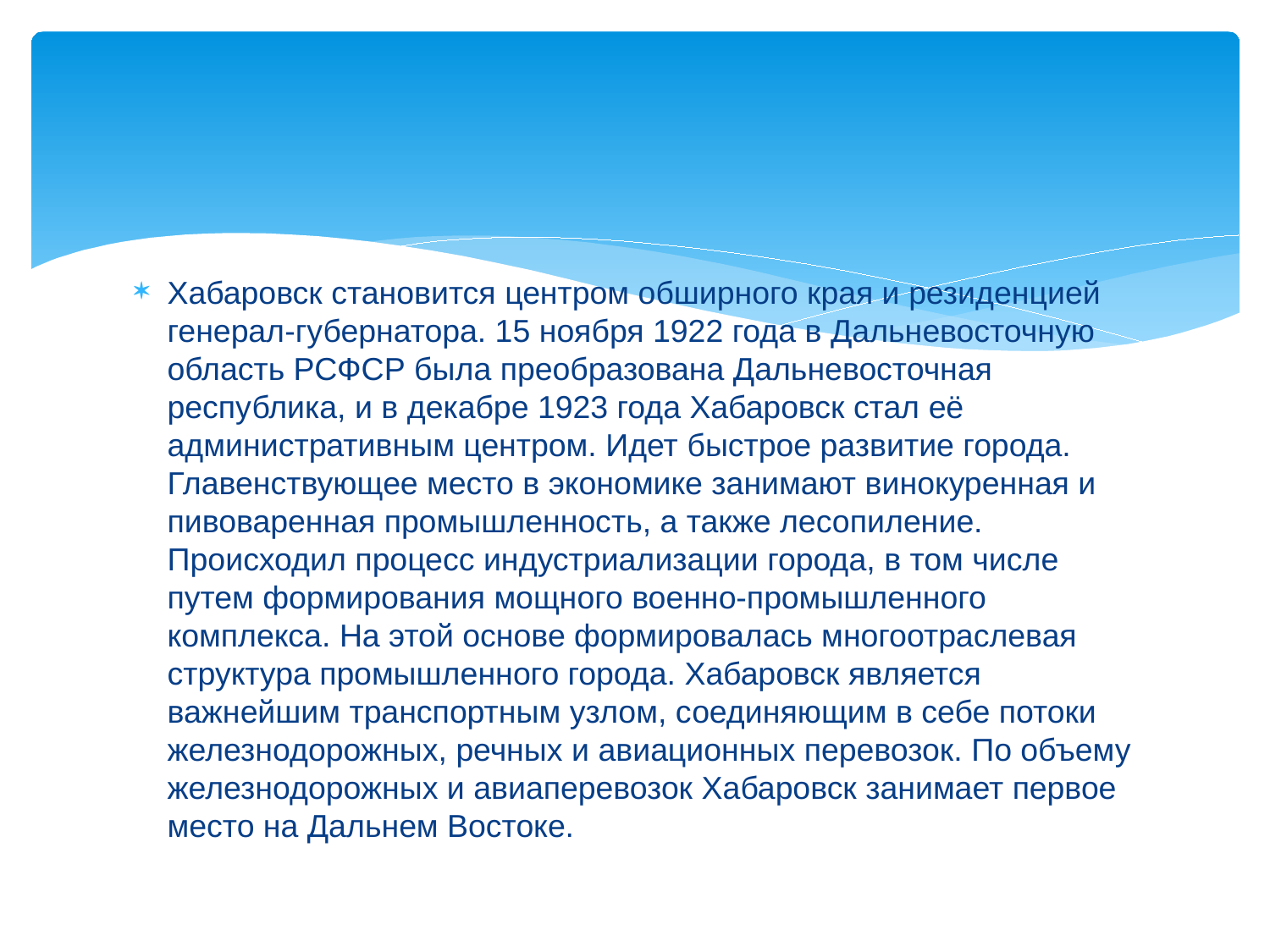

Хабаровск становится центром обширного края и резиденцией генерал-губернатора. 15 ноября 1922 года в Дальневосточную область РСФСР была преобразована Дальневосточная республика, и в декабре 1923 года Хабаровск стал её административным центром. Идет быстрое развитие города. Главенствующее место в экономике занимают винокуренная и пивоваренная промышленность, а также лесопиление. Происходил процесс индустриализации города, в том числе путем формирования мощного военно-промышленного комплекса. На этой основе формировалась многоотраслевая структура промышленного города. Хабаровск является важнейшим транспортным узлом, соединяющим в себе потоки железнодорожных, речных и авиационных перевозок. По объему железнодорожных и авиаперевозок Хабаровск занимает первое место на Дальнем Востоке.